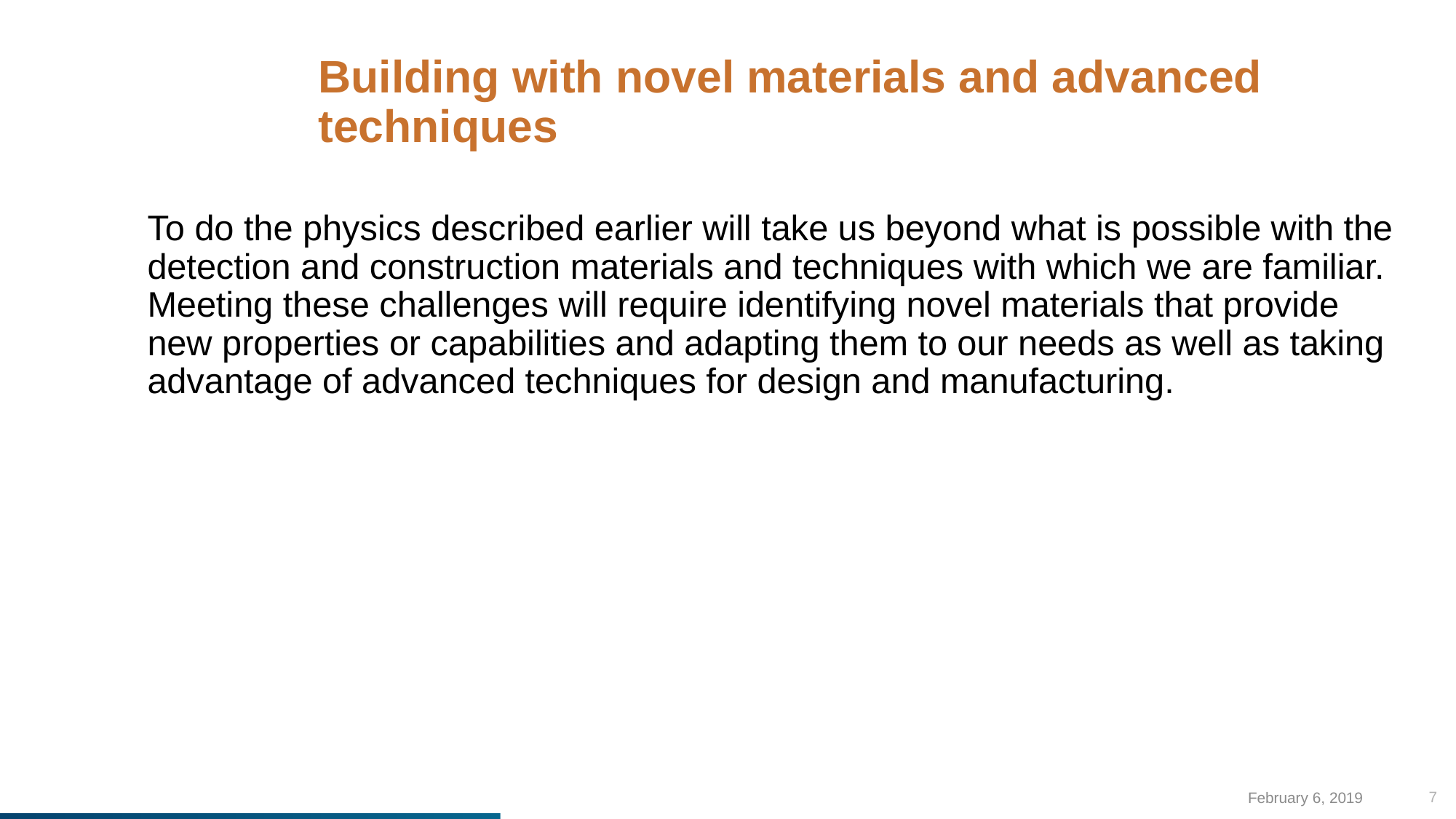

# Building with novel materials and advanced techniques
To do the physics described earlier will take us beyond what is possible with the detection and construction materials and techniques with which we are familiar. Meeting these challenges will require identifying novel materials that provide new properties or capabilities and adapting them to our needs as well as taking advantage of advanced techniques for design and manufacturing.
7
February 6, 2019